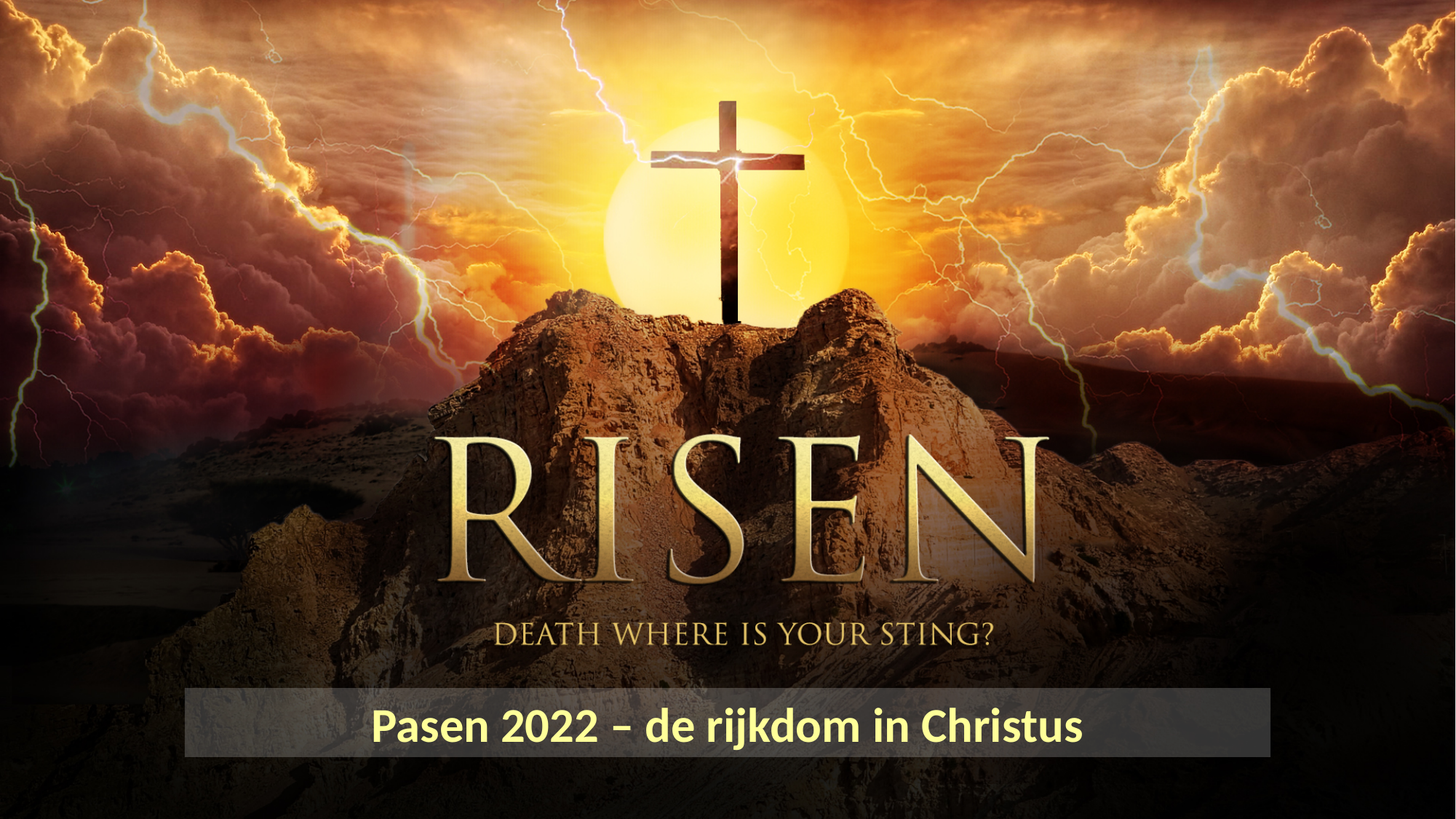

Pasen 2022 – de rijkdom in Christus